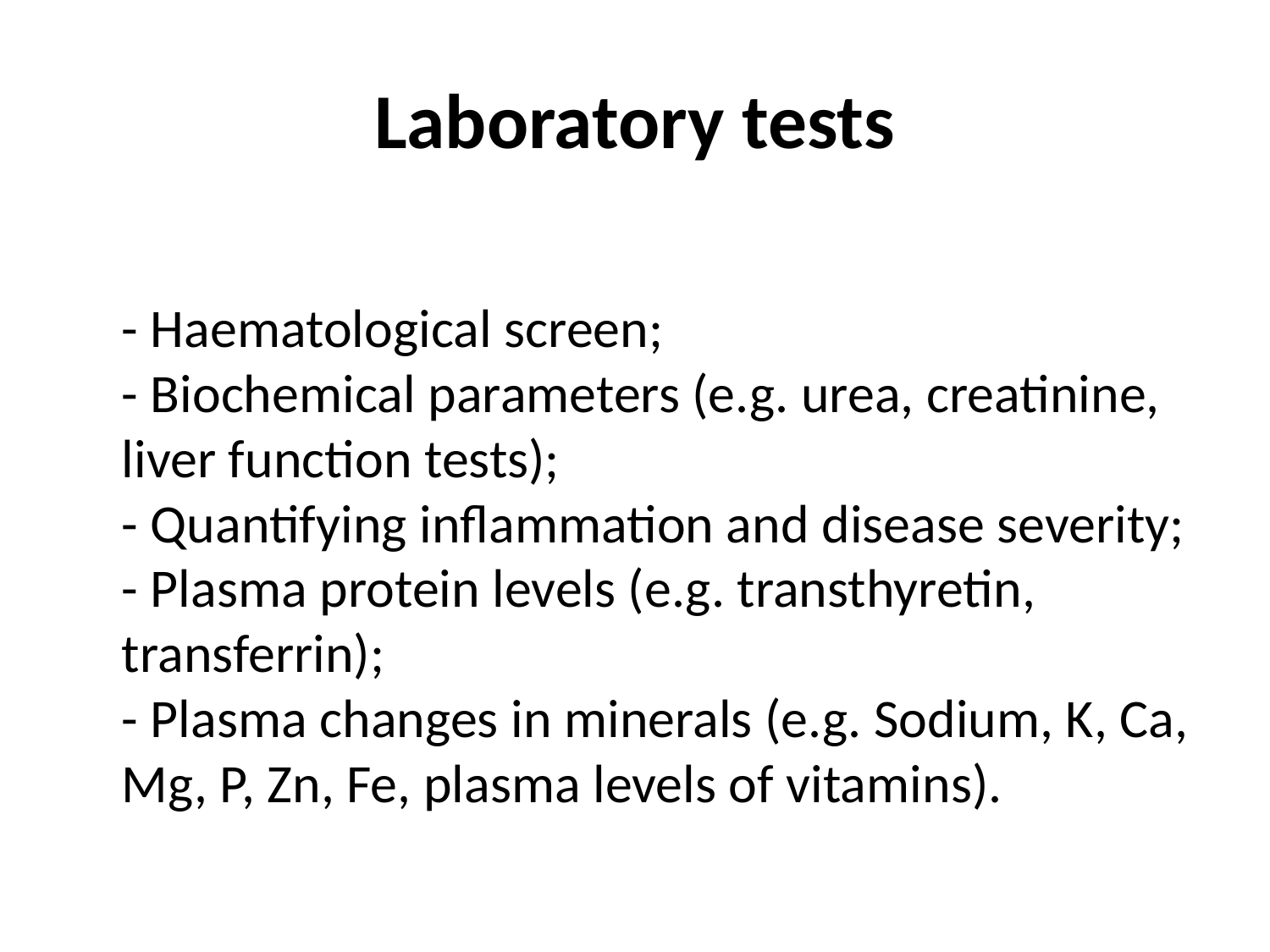

# Laboratory tests
- Haematological screen;
- Biochemical parameters (e.g. urea, creatinine, liver function tests);
- Quantifying inflammation and disease severity;
- Plasma protein levels (e.g. transthyretin, transferrin);
- Plasma changes in minerals (e.g. Sodium, K, Ca, Mg, P, Zn, Fe, plasma levels of vitamins).